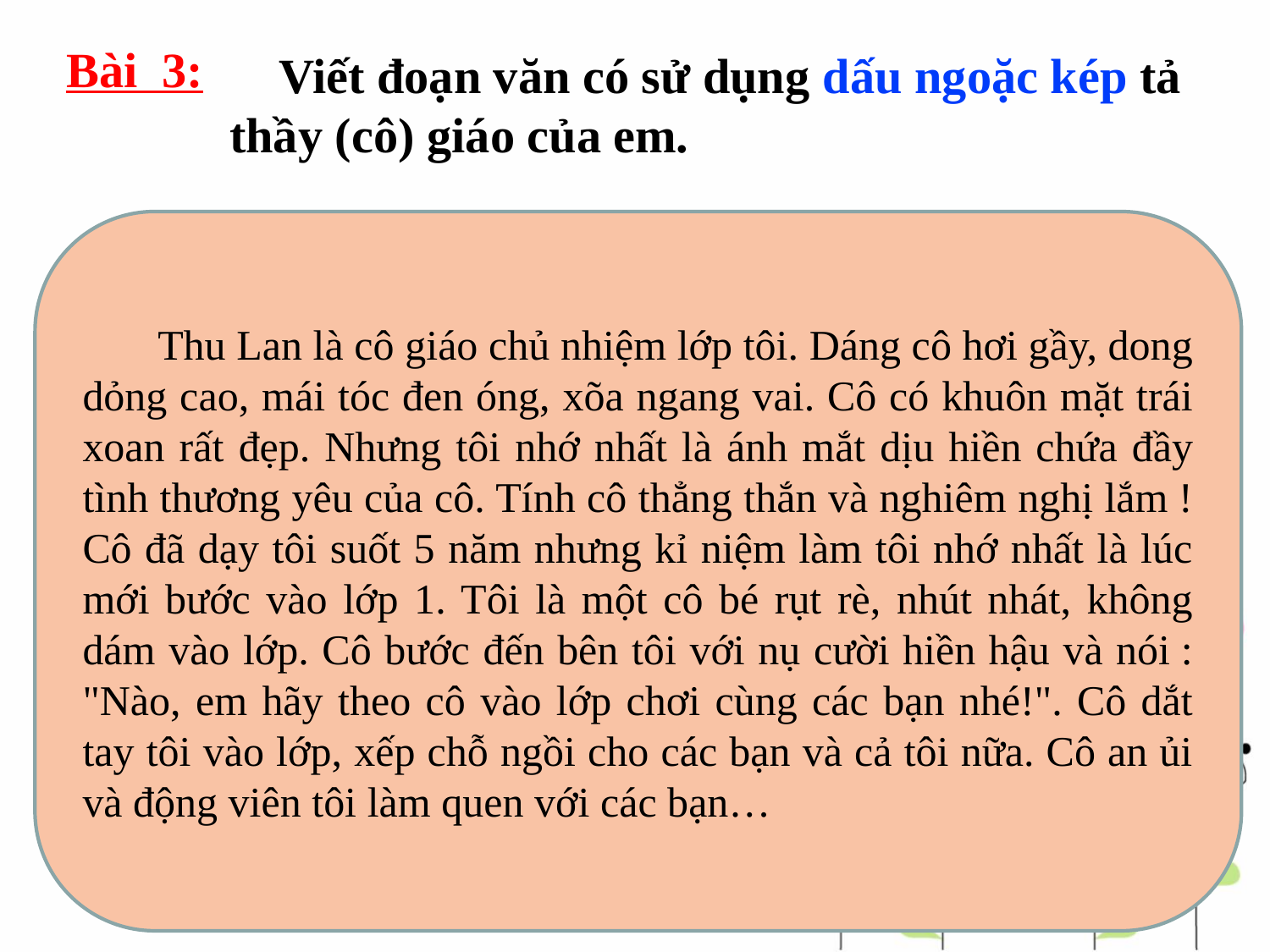

Bài  3:
    Viết đoạn văn có sử dụng dấu ngoặc kép tả thầy (cô) giáo của em.
       Thu Lan là cô giáo chủ nhiệm lớp tôi. Dáng cô hơi gầy, dong dỏng cao, mái tóc đen óng, xõa ngang vai. Cô có khuôn mặt trái xoan rất đẹp. Nhưng tôi nhớ nhất là ánh mắt dịu hiền chứa đầy tình thương yêu của cô. Tính cô thẳng thắn và nghiêm nghị lắm ! Cô đã dạy tôi suốt 5 năm nhưng kỉ niệm làm tôi nhớ nhất là lúc mới bước vào lớp 1. Tôi là một cô bé rụt rè, nhút nhát, không dám vào lớp. Cô bước đến bên tôi với nụ cười hiền hậu và nói : "Nào, em hãy theo cô vào lớp chơi cùng các bạn nhé!". Cô dắt tay tôi vào lớp, xếp chỗ ngồi cho các bạn và cả tôi nữa. Cô an ủi và động viên tôi làm quen với các bạn…